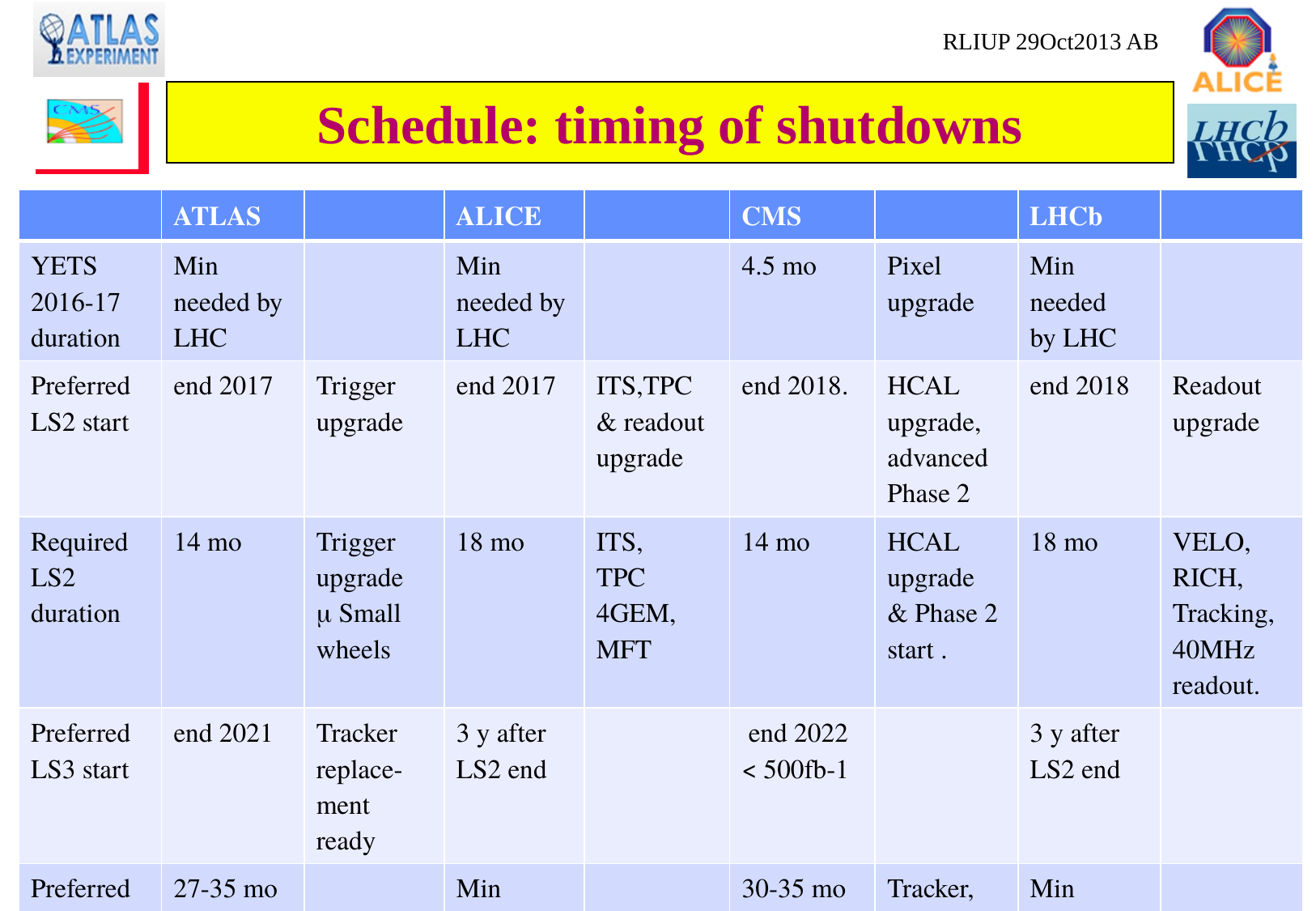

# Schedule: timing of shutdowns
|  | ATLAS |  | ALICE |  | CMS |  | LHCb |  |
| --- | --- | --- | --- | --- | --- | --- | --- | --- |
| YETS 2016-17 duration | Min needed by LHC |  | Min needed by LHC |  | 4.5 mo | Pixel upgrade | Min needed by LHC |  |
| Preferred LS2 start | end 2017 | Trigger upgrade | end 2017 | ITS,TPC & readout upgrade | end 2018. | HCAL upgrade, advanced Phase 2 | end 2018 | Readout upgrade |
| Required LS2 duration | 14 mo | Trigger upgrade μ Small wheels | 18 mo | ITS, TPC 4GEM, MFT | 14 mo | HCAL upgrade & Phase 2 start . | 18 mo | VELO, RICH, Tracking, 40MHz readout. |
| Preferred LS3 start | end 2021 | Tracker replace-ment ready | 3 y after LS2 end |  | end 2022 < 500fb-1 |  | 3 y after LS2 end |  |
| Preferred LS3 duration | 27-35 mo |  | Min needed by LHC |  | 30-35 mo | Tracker, EE and HE repl. | Min needed by LHC |  |